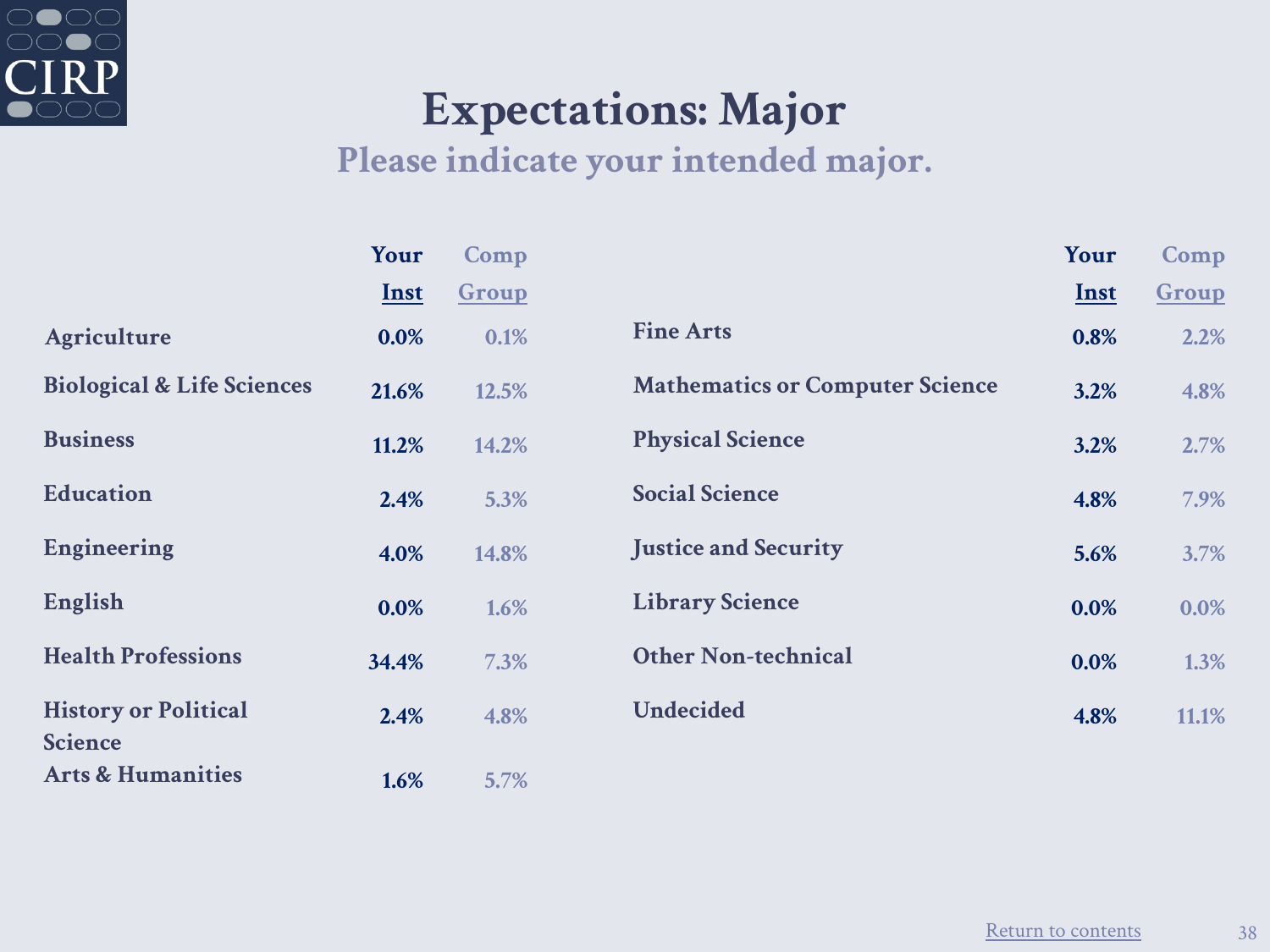

Expectations: Major
Please indicate your intended major.
|  | Your Inst | Comp Group |  |  | Your Inst | Comp Group |
| --- | --- | --- | --- | --- | --- | --- |
| Agriculture | 0.0% | 0.1% |  | Fine Arts | 0.8% | 2.2% |
| Biological & Life Sciences | 21.6% | 12.5% |  | Mathematics or Computer Science | 3.2% | 4.8% |
| Business | 11.2% | 14.2% |  | Physical Science | 3.2% | 2.7% |
| Education | 2.4% | 5.3% |  | Social Science | 4.8% | 7.9% |
| Engineering | 4.0% | 14.8% |  | Justice and Security | 5.6% | 3.7% |
| English | 0.0% | 1.6% |  | Library Science | 0.0% | 0.0% |
| Health Professions | 34.4% | 7.3% |  | Other Non-technical | 0.0% | 1.3% |
| History or Political Science | 2.4% | 4.8% |  | Undecided | 4.8% | 11.1% |
| Arts & Humanities | 1.6% | 5.7% |  |  |  |  |

38